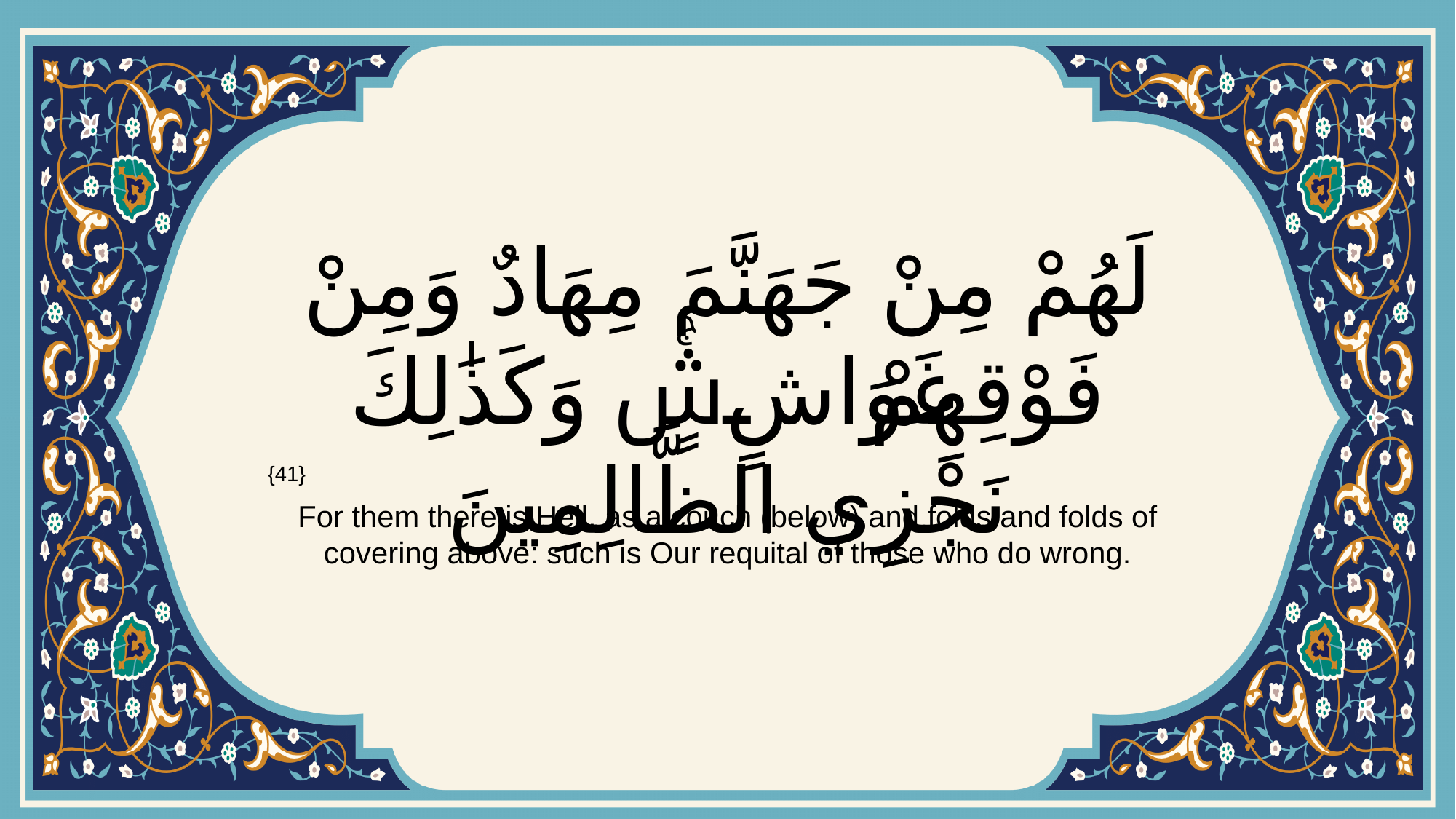

# لَهُمْ مِنْ جَهَنَّمَ مِهَادٌ وَمِنْ فَوْقِهِمْ غَوَاشٍۚ وَكَذَٰلِكَ نَجْزِي الظَّالِمِينَ
{41}
For them there is Hell, as a couch (below) and folds and folds of covering above: such is Our requital of those who do wrong.